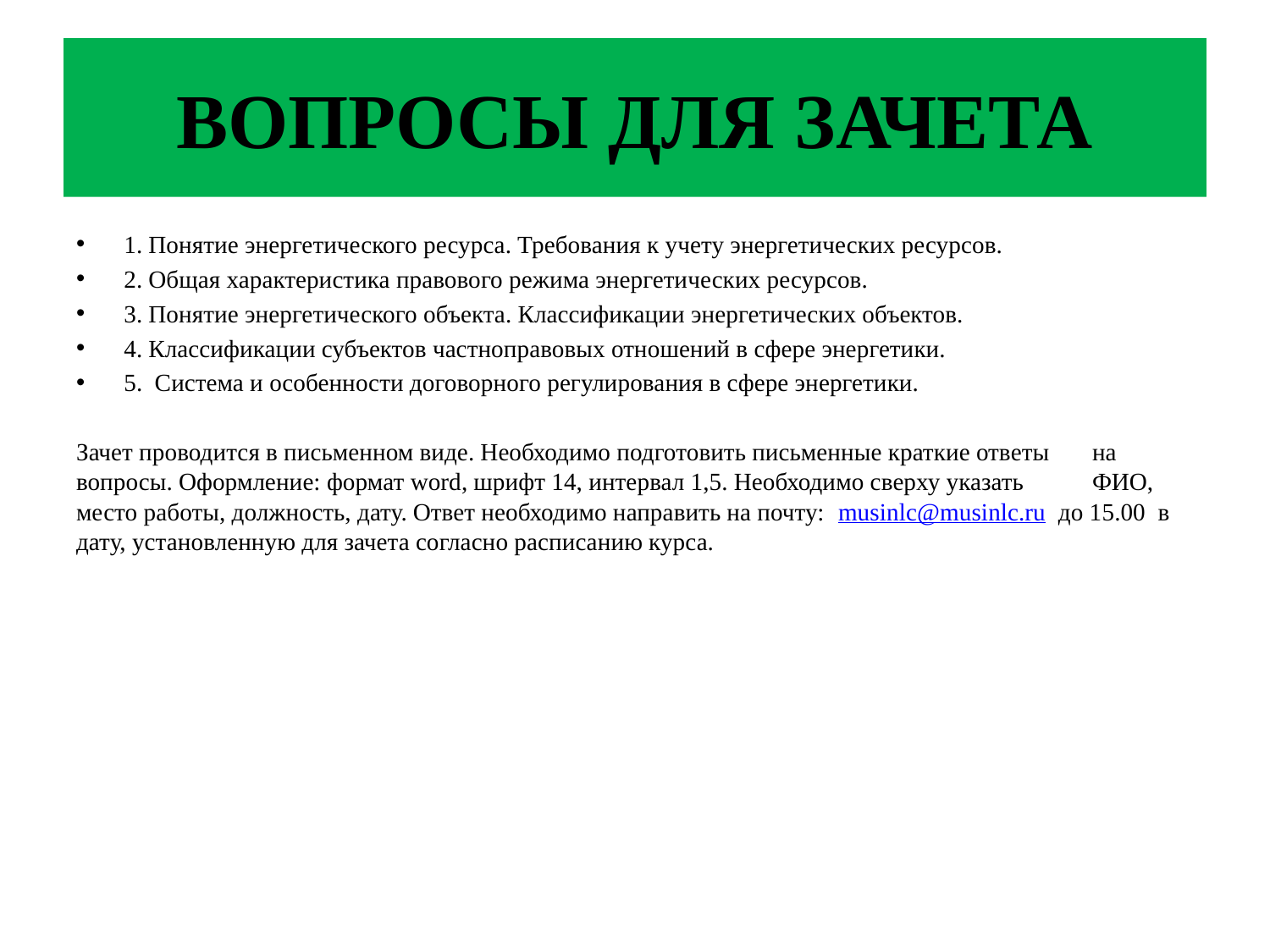

# ВОПРОСЫ ДЛЯ ЗАЧЕТА
1. Понятие энергетического ресурса. Требования к учету энергетических ресурсов.
2. Общая характеристика правового режима энергетических ресурсов.
3. Понятие энергетического объекта. Классификации энергетических объектов.
4. Классификации субъектов частноправовых отношений в сфере энергетики.
5.  Система и особенности договорного регулирования в сфере энергетики.

Зачет проводится в письменном виде. Необходимо подготовить письменные краткие ответы 	на вопросы. Оформление: формат word, шрифт 14, интервал 1,5. Необходимо сверху указать 	ФИО, место работы, должность, дату. Ответ необходимо направить на почту: 	musinlc@musinlc.ru  до 15.00  в дату, установленную для зачета согласно расписанию курса.